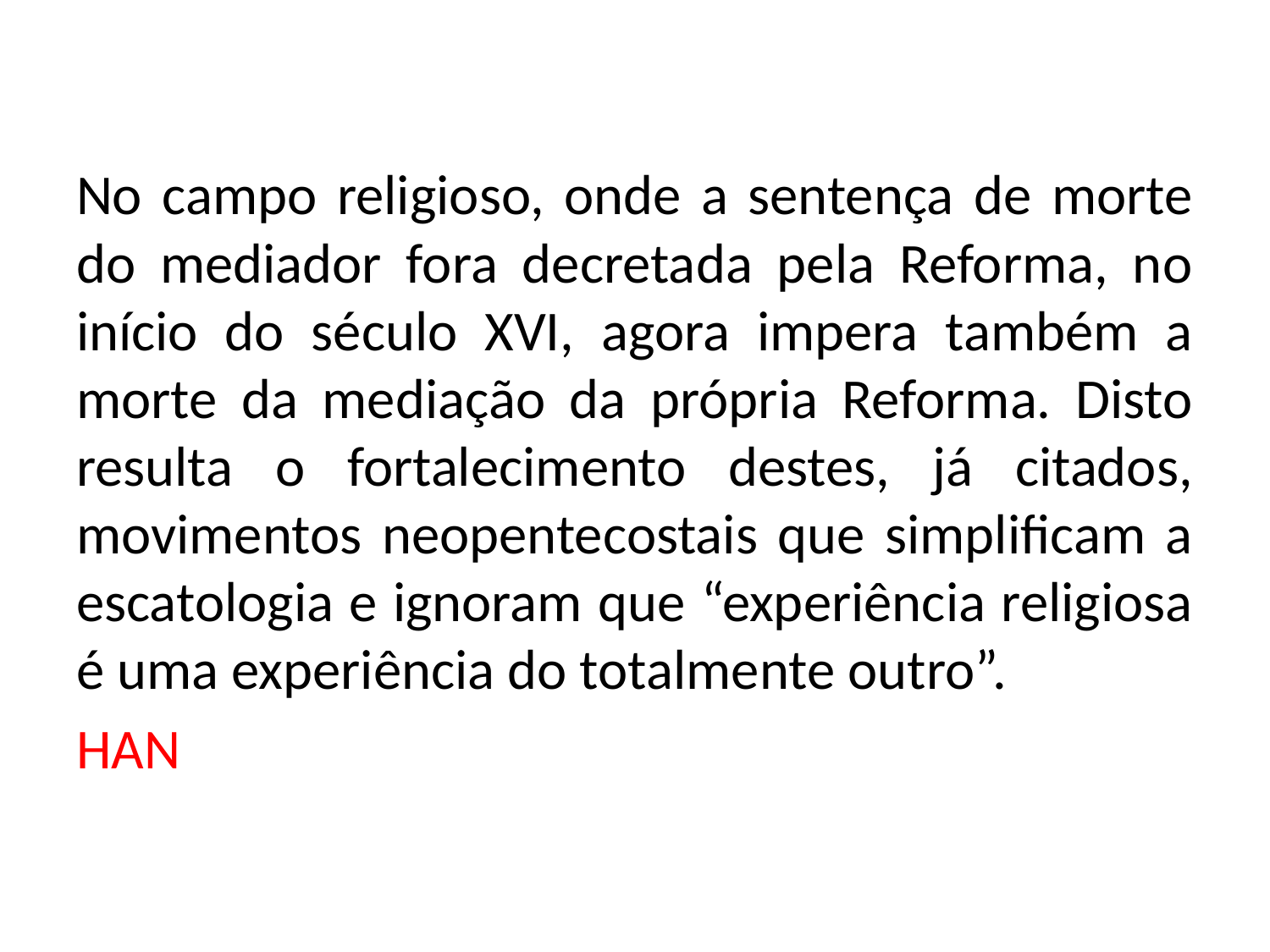

No campo religioso, onde a sentença de morte do mediador fora decretada pela Reforma, no início do século XVI, agora impera também a morte da mediação da própria Reforma. Disto resulta o fortalecimento destes, já citados, movimentos neopentecostais que simplificam a escatologia e ignoram que “experiência religiosa é uma experiência do totalmente outro”.
HAN